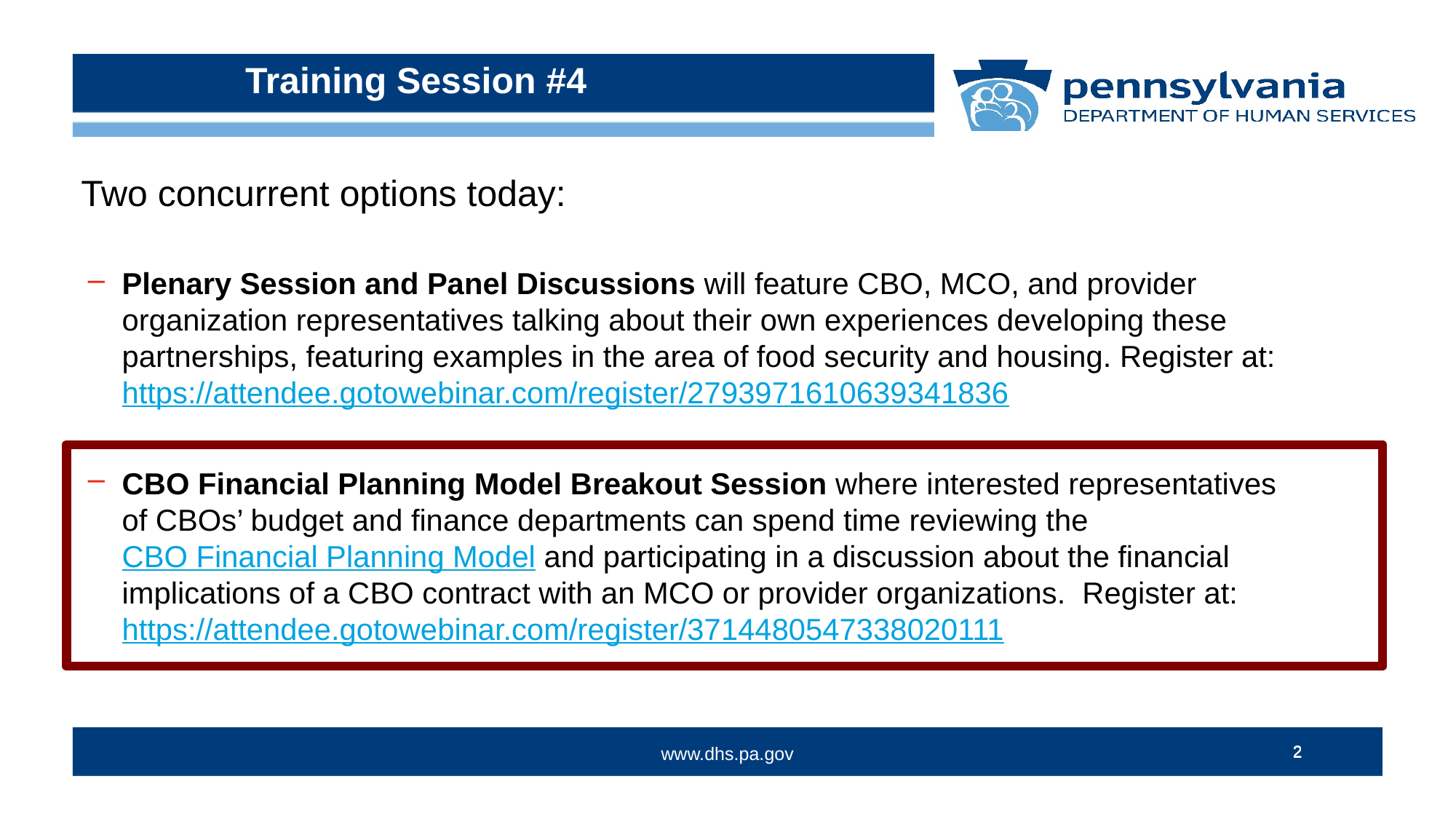

Training Session #4
Two concurrent options today:

Plenary Session and Panel Discussions will feature CBO, MCO, and provider organization representatives talking about their own experiences developing these partnerships, featuring examples in the area of food security and housing. Register at: https://attendee.gotowebinar.com/register/2793971610639341836

CBO Financial Planning Model Breakout Session where interested representatives of CBOs’ budget and finance departments can spend time reviewing the CBO Financial Planning Model and participating in a discussion about the financial implications of a CBO contract with an MCO or provider organizations.  Register at: https://attendee.gotowebinar.com/register/3714480547338020111

2